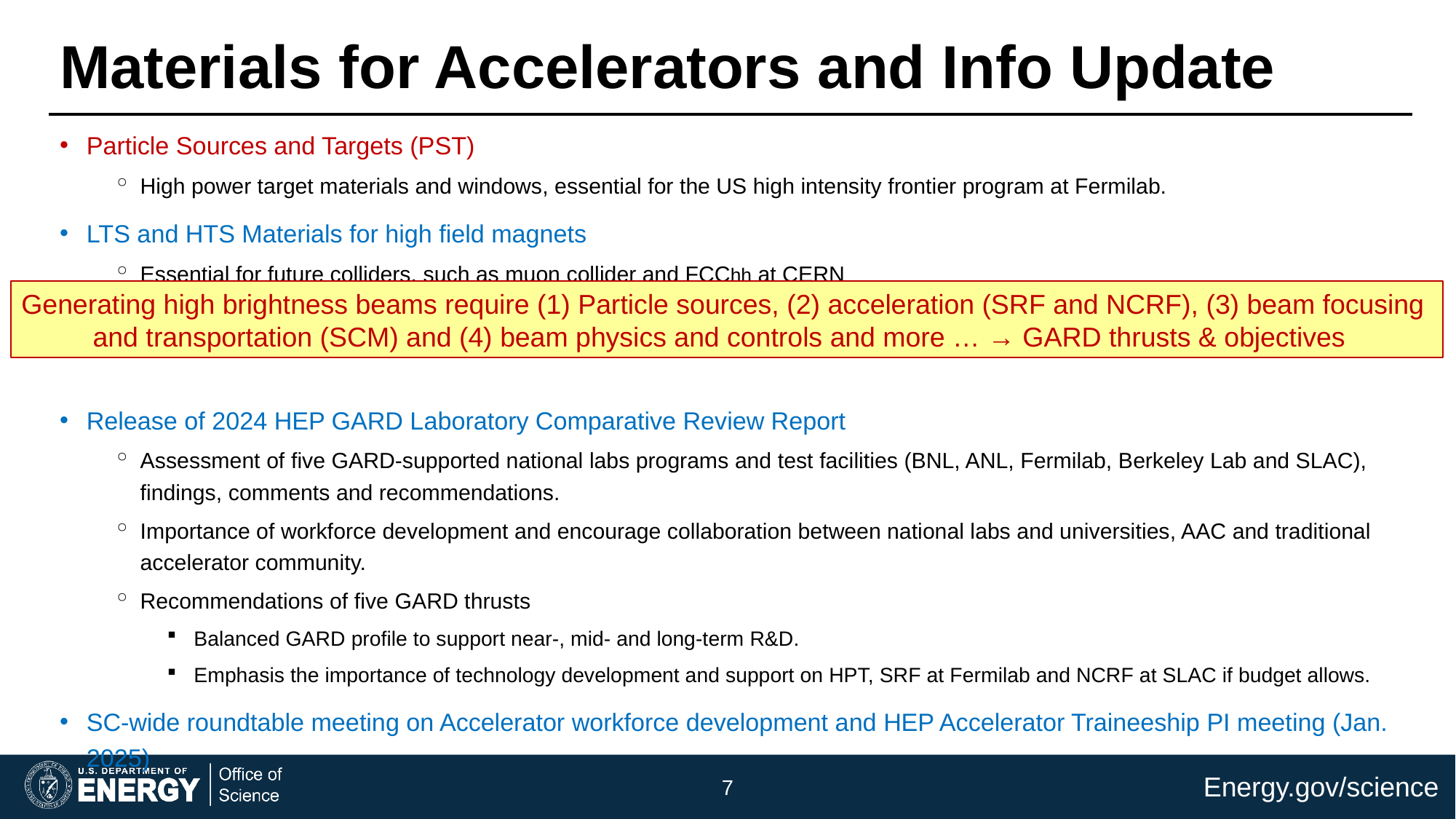

# Materials for Accelerators and Info Update
Particle Sources and Targets (PST)
High power target materials and windows, essential for the US high intensity frontier program at Fermilab.
LTS and HTS Materials for high field magnets
Essential for future colliders, such as muon collider and FCChh at CERN

Release of 2024 HEP GARD Laboratory Comparative Review Report
Assessment of five GARD-supported national labs programs and test facilities (BNL, ANL, Fermilab, Berkeley Lab and SLAC), findings, comments and recommendations.
Importance of workforce development and encourage collaboration between national labs and universities, AAC and traditional accelerator community.
Recommendations of five GARD thrusts
Balanced GARD profile to support near-, mid- and long-term R&D.
Emphasis the importance of technology development and support on HPT, SRF at Fermilab and NCRF at SLAC if budget allows.
SC-wide roundtable meeting on Accelerator workforce development and HEP Accelerator Traineeship PI meeting (Jan. 2025)
Generating high brightness beams require (1) Particle sources, (2) acceleration (SRF and NCRF), (3) beam focusing
and transportation (SCM) and (4) beam physics and controls and more … → GARD thrusts & objectives
7